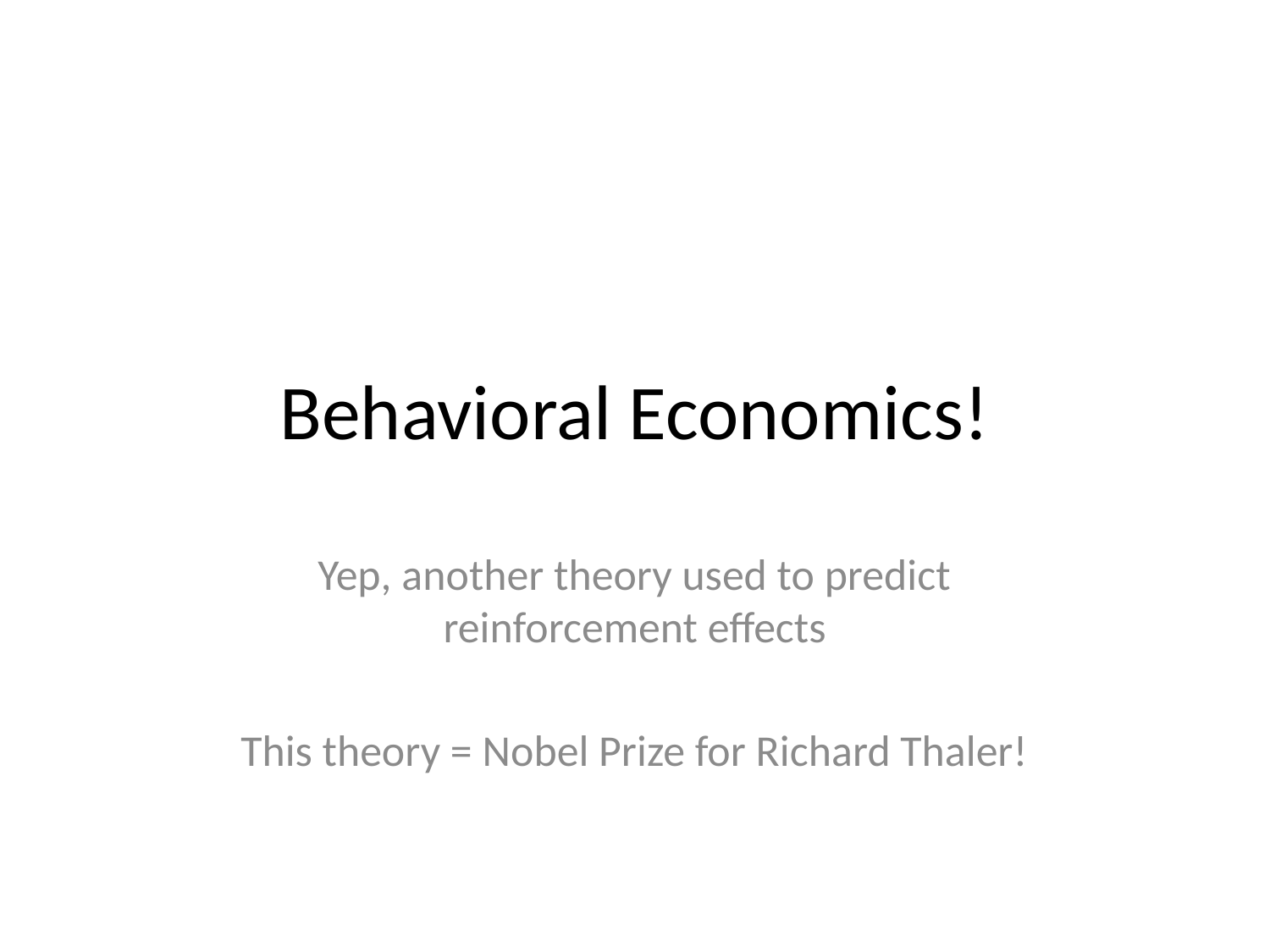

# Behavioral Economics!
Yep, another theory used to predict reinforcement effects

This theory = Nobel Prize for Richard Thaler!